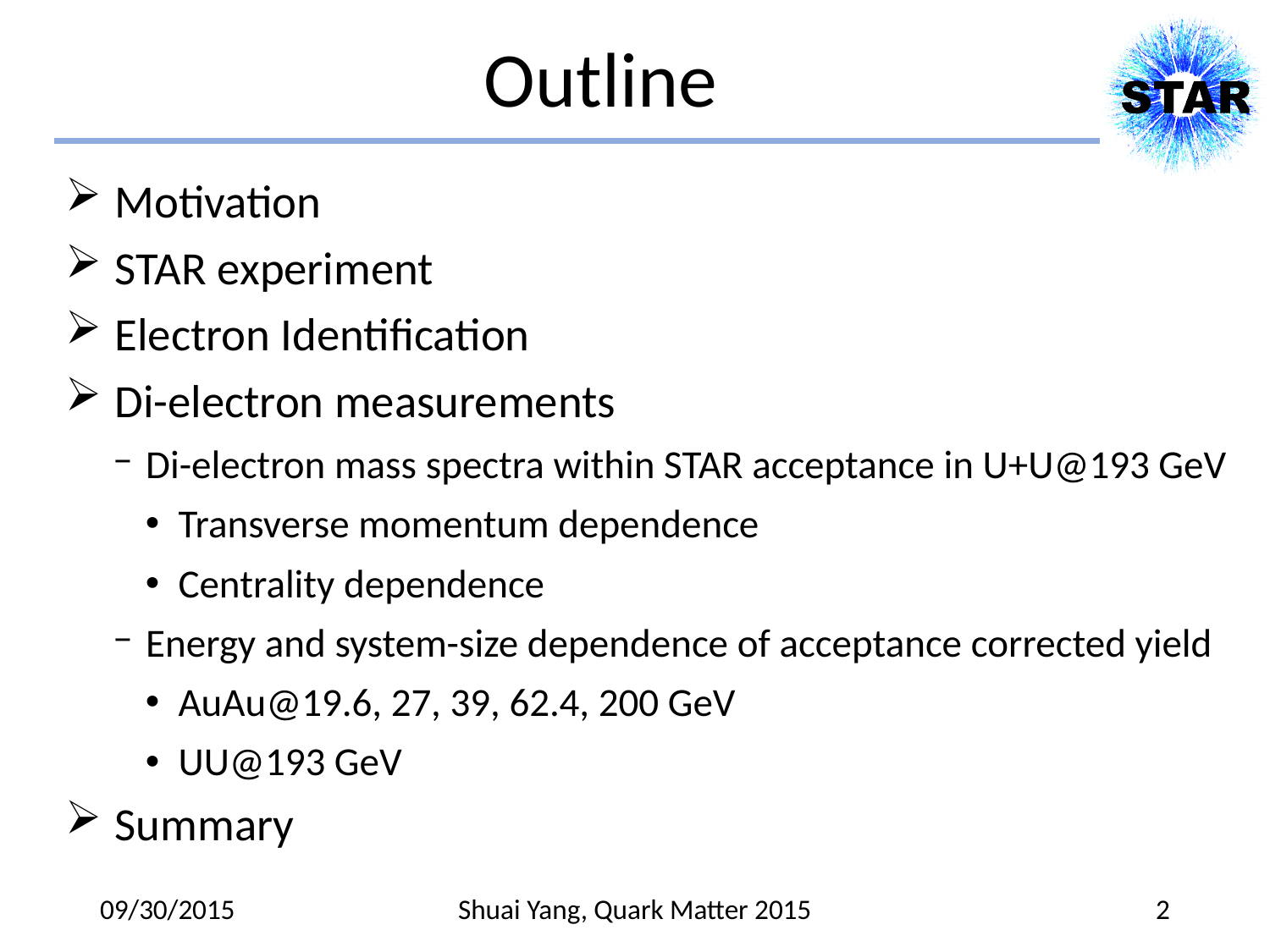

# Outline
Motivation
STAR experiment
Electron Identification
Di-electron measurements
Di-electron mass spectra within STAR acceptance in U+U@193 GeV
Transverse momentum dependence
Centrality dependence
Energy and system-size dependence of acceptance corrected yield
AuAu@19.6, 27, 39, 62.4, 200 GeV
UU@193 GeV
Summary
09/30/2015
Shuai Yang, Quark Matter 2015
2